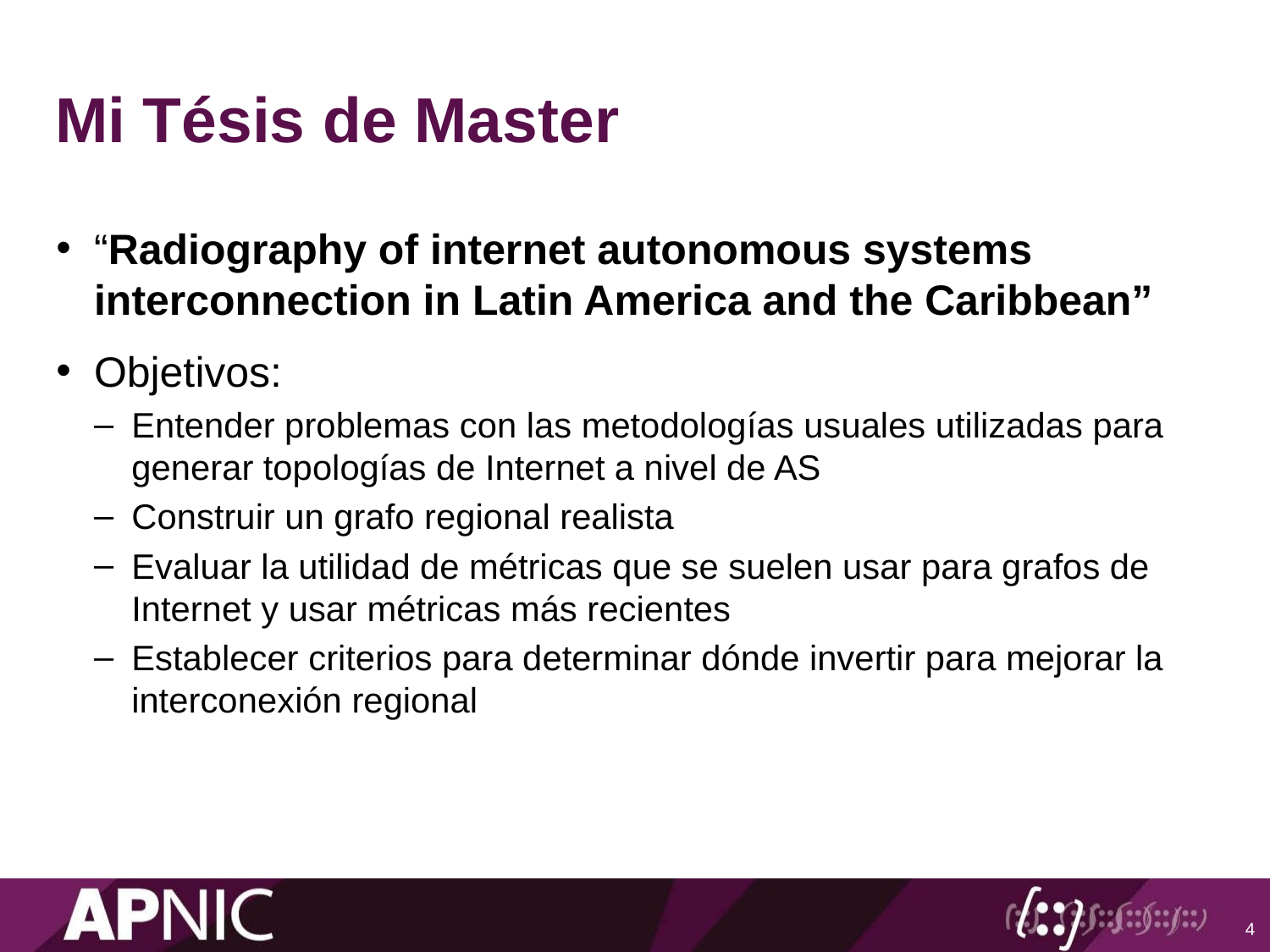

# Mi Tésis de Master
“Radiography of internet autonomous systems interconnection in Latin America and the Caribbean”
Objetivos:
Entender problemas con las metodologías usuales utilizadas para generar topologías de Internet a nivel de AS
Construir un grafo regional realista
Evaluar la utilidad de métricas que se suelen usar para grafos de Internet y usar métricas más recientes
Establecer criterios para determinar dónde invertir para mejorar la interconexión regional
4